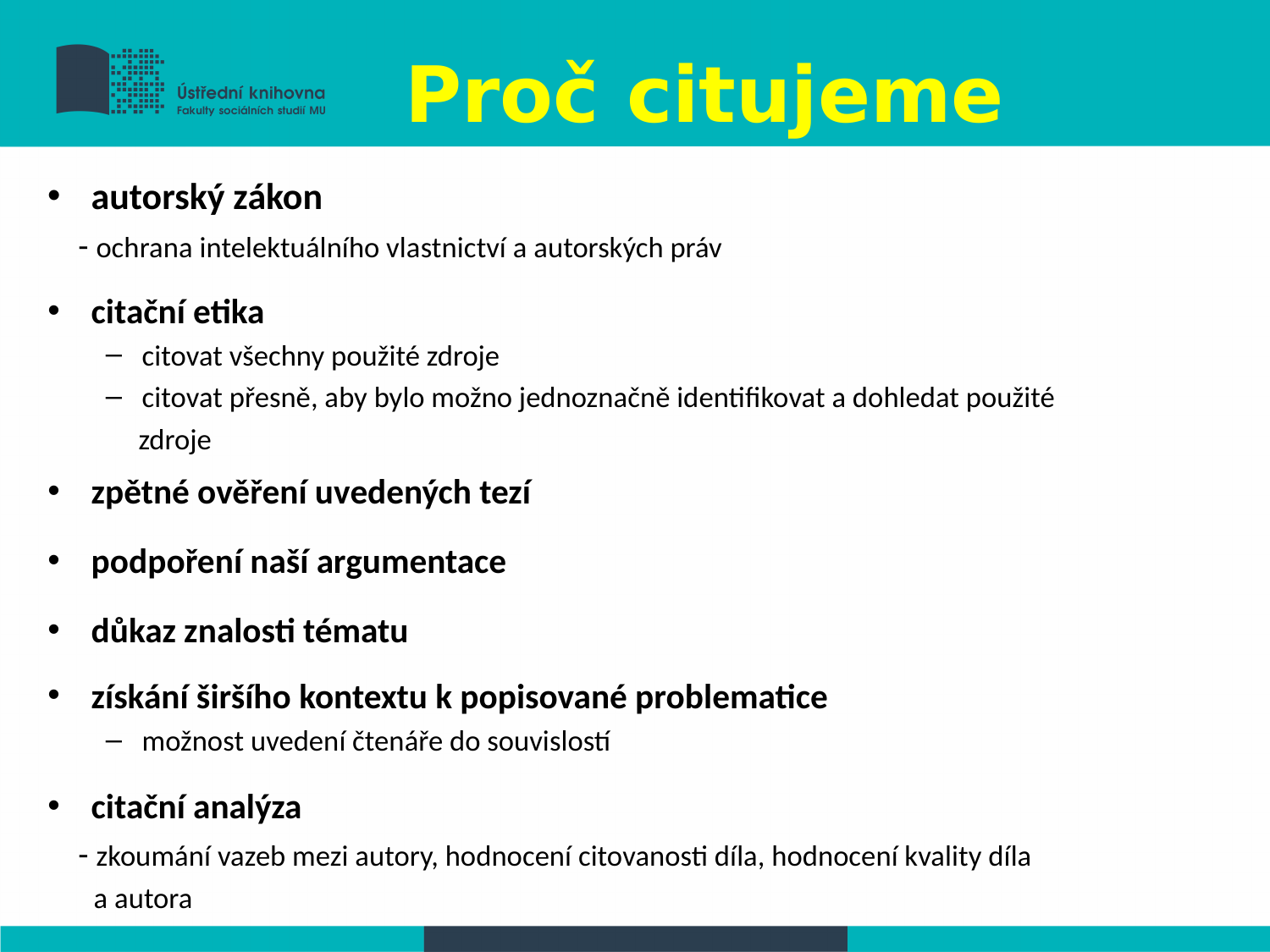

Proč citujeme
autorský zákon
    - ochrana intelektuálního vlastnictví a autorských práv

citační etika
citovat všechny použité zdroje
citovat přesně, aby bylo možno jednoznačně identifikovat a dohledat použité
     zdroje
zpětné ověření uvedených tezí

podpoření naší argumentace

důkaz znalosti tématu

získání širšího kontextu k popisované problematice
možnost uvedení čtenáře do souvislostí

citační analýza
    - zkoumání vazeb mezi autory, hodnocení citovanosti díla, hodnocení kvality díla
       a autora